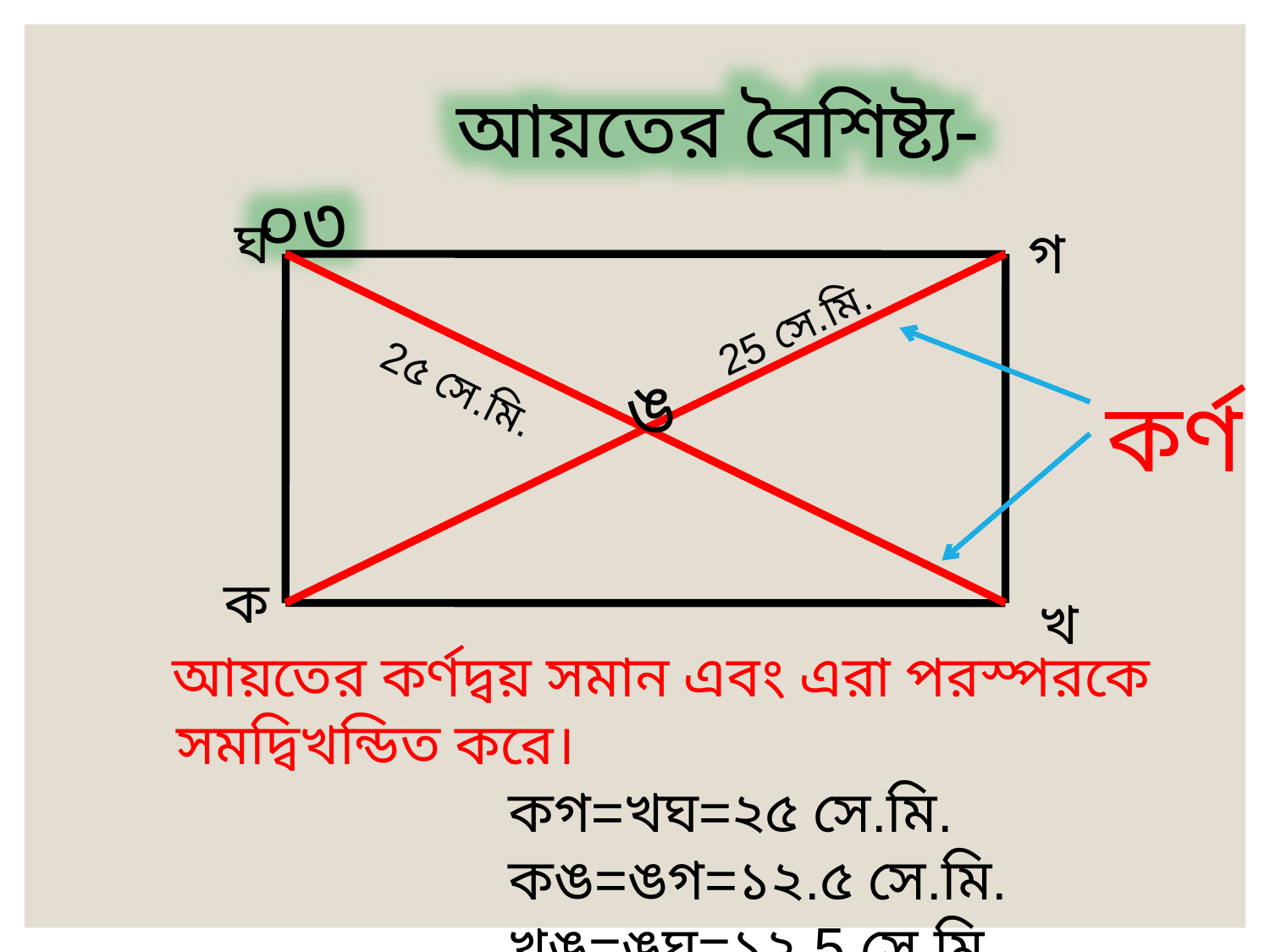

আয়তের বৈশিষ্ট্য- ০৩
ঘ
গ
25 সে.মি.
ঙ
2৫ সে.মি.
 কর্ণ
ক
খ
   আয়তের কর্ণদ্বয় সমান এবং এরা পরস্পরকে সমদ্বিখন্ডিত করে।
                          কগ=খঘ=২৫ সে.মি.
                          কঙ=ঙগ=১২.৫ সে.মি.
                          খঙ=ঙঘ=১২.5 সে.মি